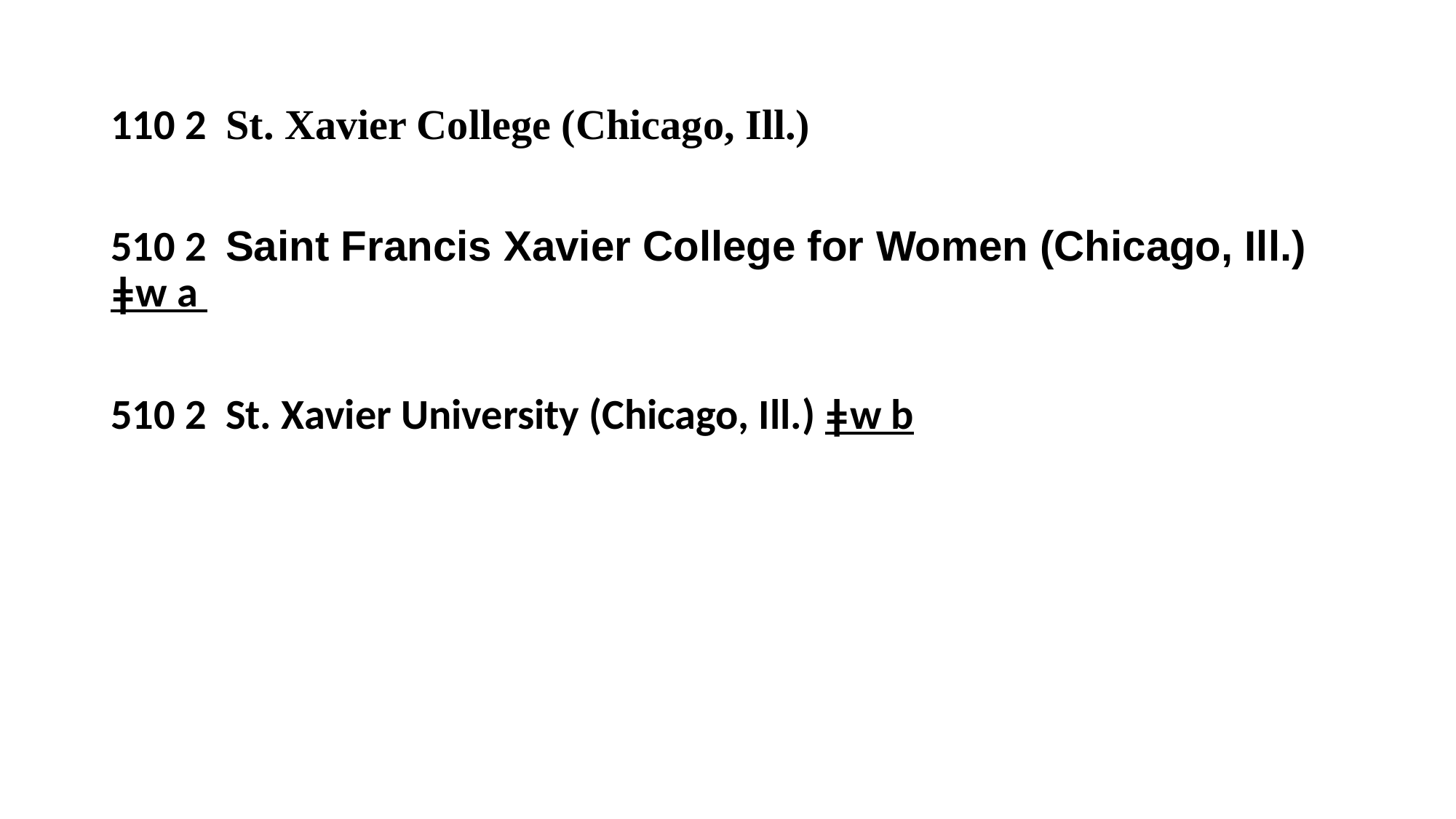

# Example of how chronology of corporate name changes was handled
110 2  St. Xavier College (Chicago, Ill.)

510 2  Saint Francis Xavier College for Women (Chicago, Ill.) ǂw a

510 2  St. Xavier University (Chicago, Ill.) ǂw b